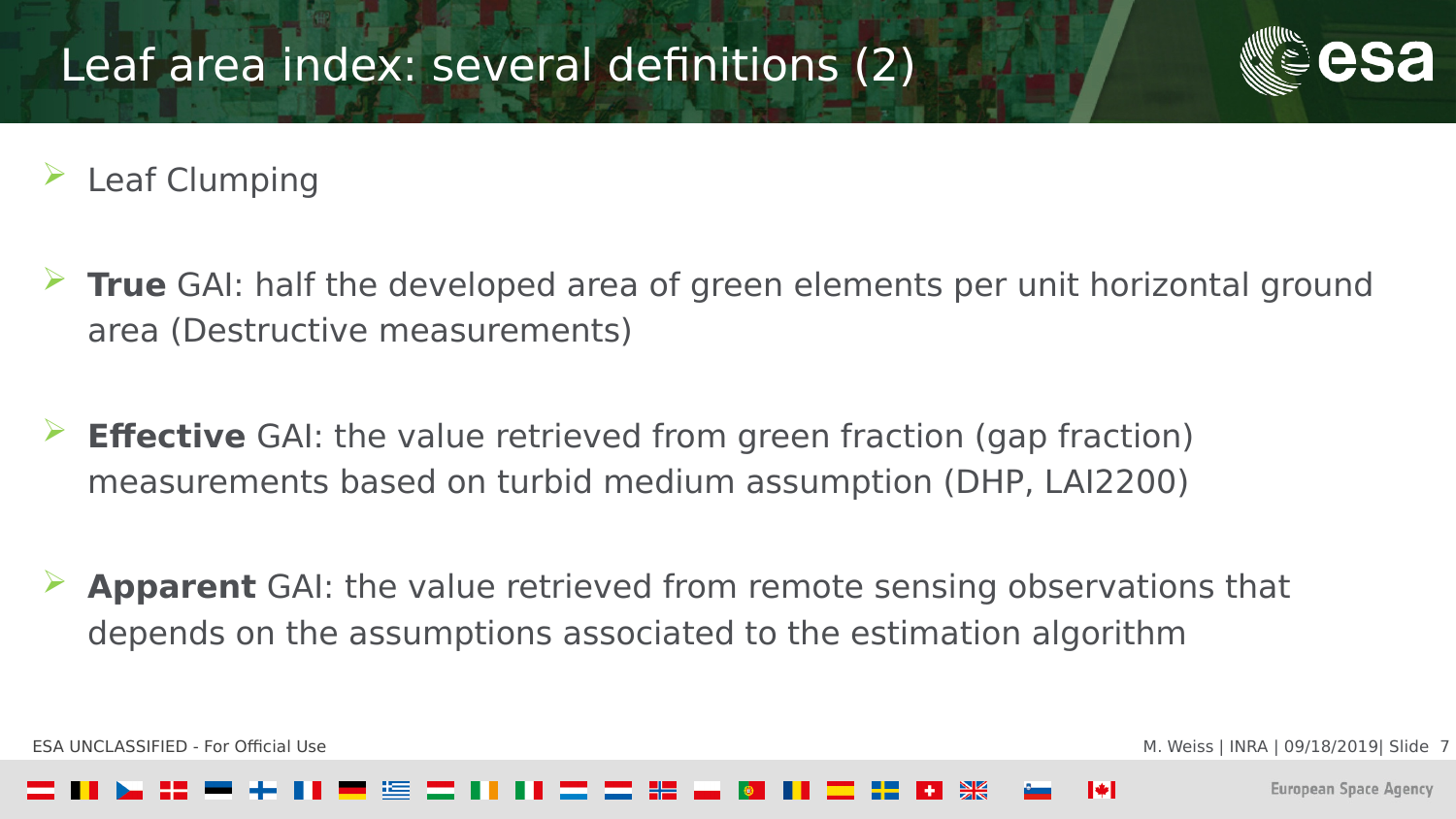

Leaf area index: several definitions (2)
Leaf Clumping

True GAI: half the developed area of green elements per unit horizontal ground area (Destructive measurements)

Effective GAI: the value retrieved from green fraction (gap fraction) measurements based on turbid medium assumption (DHP, LAI2200)

Apparent GAI: the value retrieved from remote sensing observations that depends on the assumptions associated to the estimation algorithm